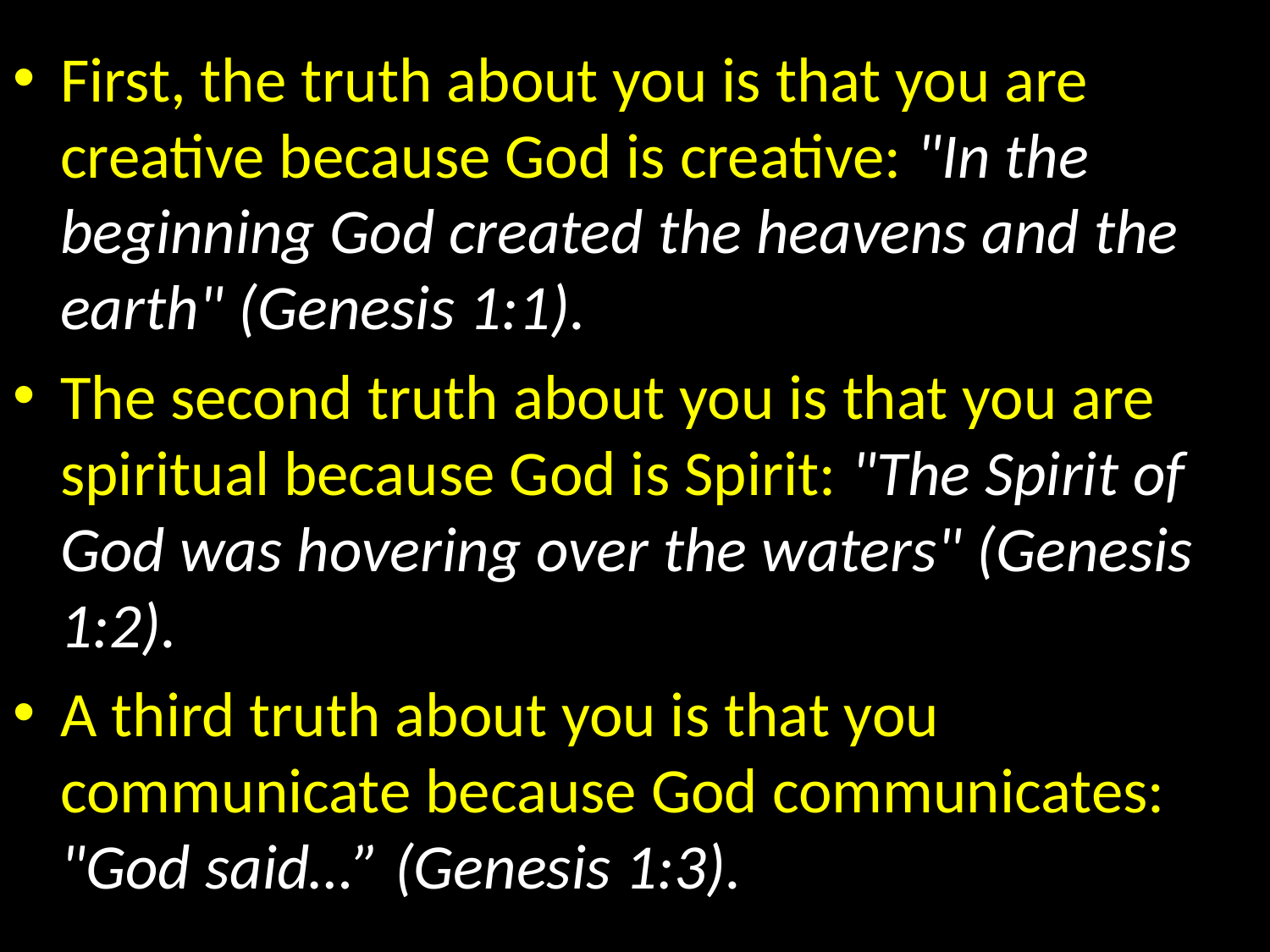

First, the truth about you is that you are creative because God is creative: "In the beginning God created the heavens and the earth" (Genesis 1:1).
The second truth about you is that you are spiritual because God is Spirit: "The Spirit of God was hovering over the waters" (Genesis 1:2).
A third truth about you is that you communicate because God communicates: "God said…” (Genesis 1:3).